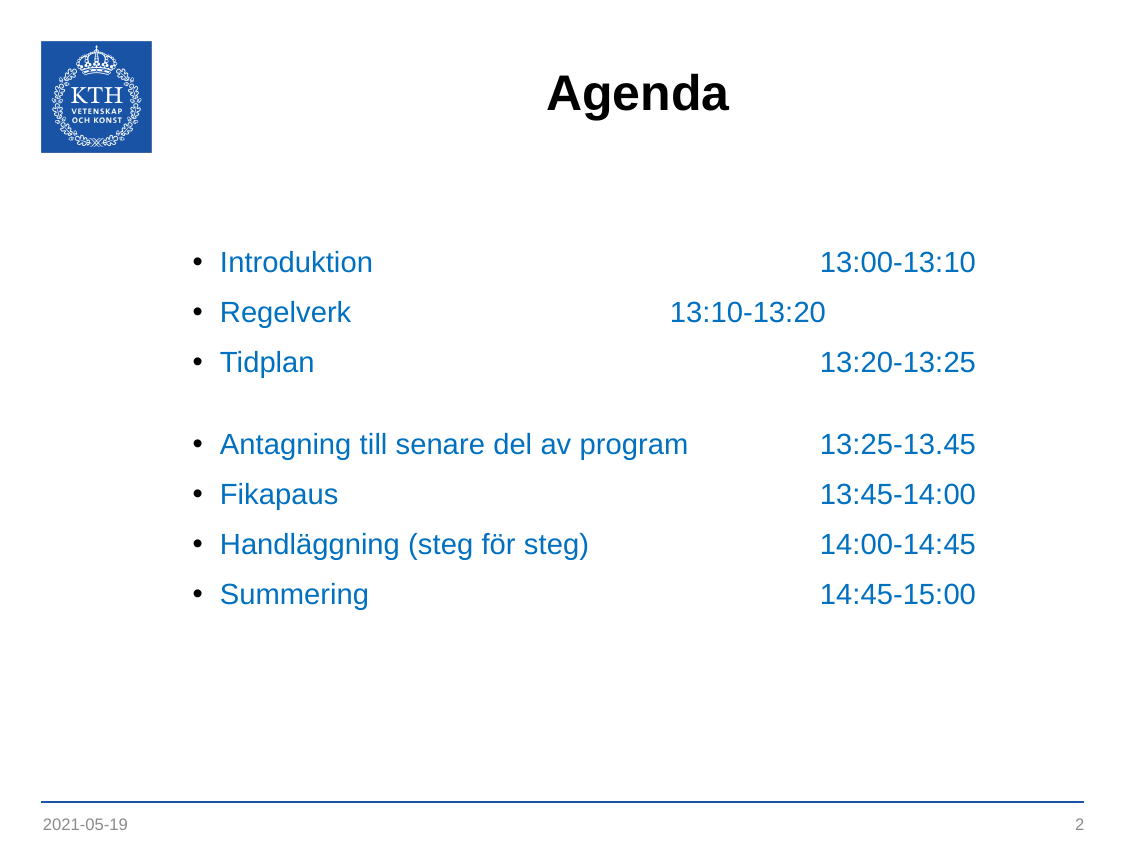

# Agenda

Introduktion 			13:00-13:10
Regelverk			13:10-13:20
Tidplan				13:20-13:25
Antagning till senare del av program 	13:25-13.45
Fikapaus				13:45-14:00
Handläggning (steg för steg)		14:00-14:45
Summering 			14:45-15:00
2021-05-19

2